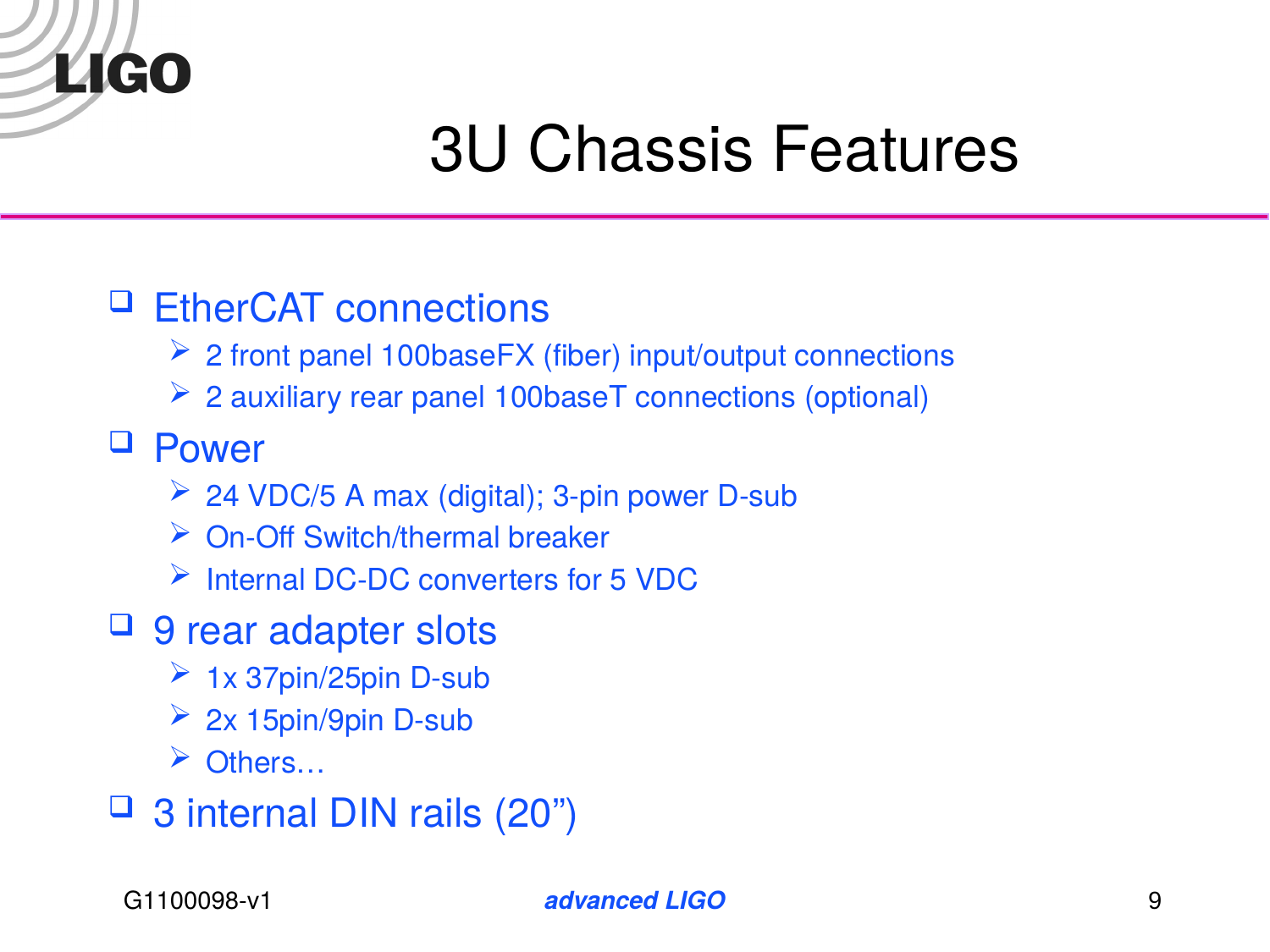

# 3U Chassis Features
EtherCAT connections
2 front panel 100baseFX (fiber) input/output connections
2 auxiliary rear panel 100baseT connections (optional)
Power
24 VDC/5 A max (digital); 3-pin power D-sub
On-Off Switch/thermal breaker
Internal DC-DC converters for 5 VDC
9 rear adapter slots
1x 37pin/25pin D-sub
2x 15pin/9pin D-sub
Others…
3 internal DIN rails (20”)
advanced LIGO
9